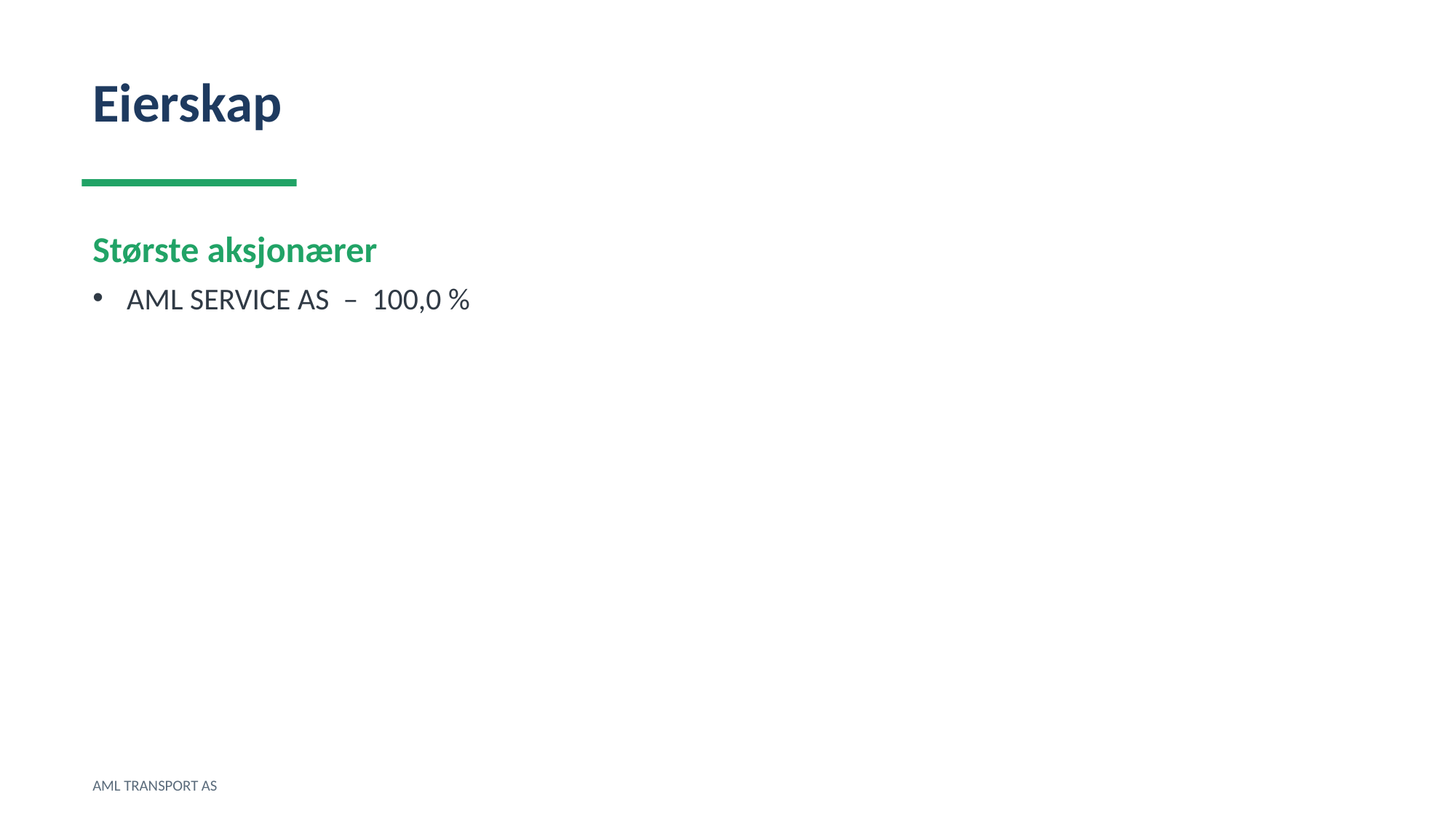

Eierskap

Største aksjonærer
AML SERVICE AS  –  100,0 %
AML TRANSPORT AS